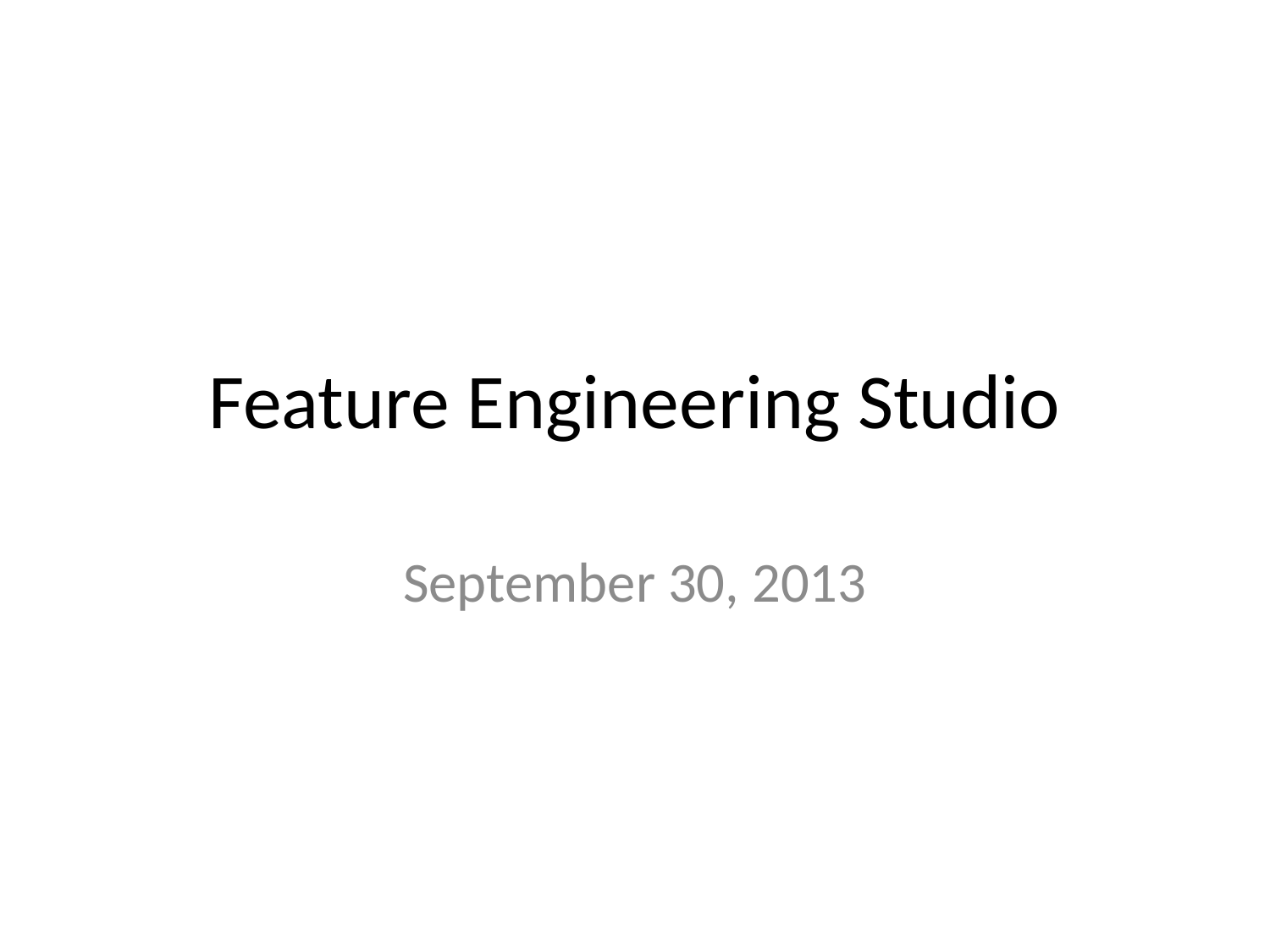

# Feature Engineering Studio
September 30, 2013